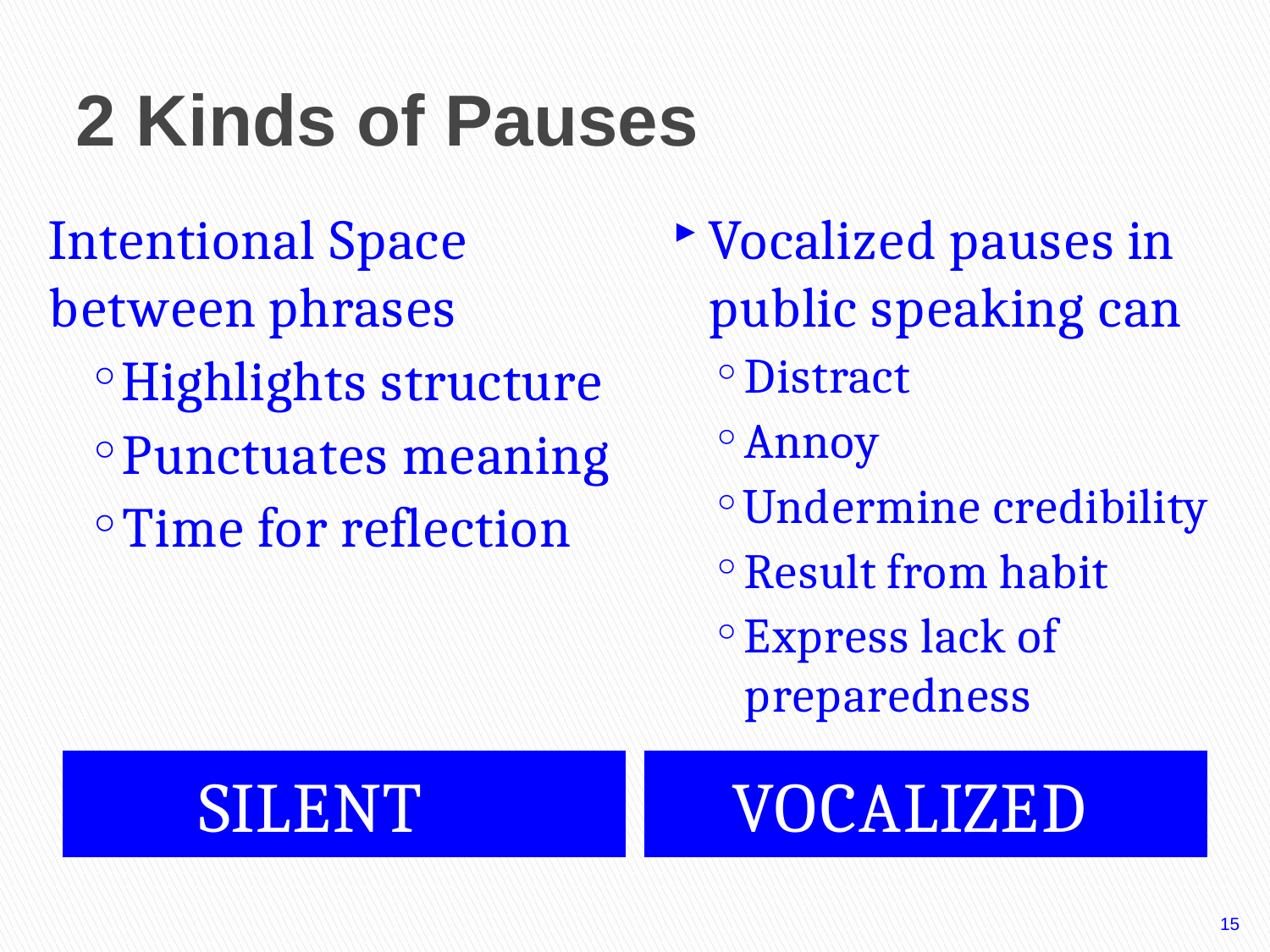

# 2 Kinds of Pauses
Intentional Space between phrases
Highlights structure
Punctuates meaning
Time for reflection

Vocalized pauses in public speaking can
Distract
Annoy
Undermine credibility
Result from habit
Express lack of preparedness
       SILENT
    VOCALIZED

15